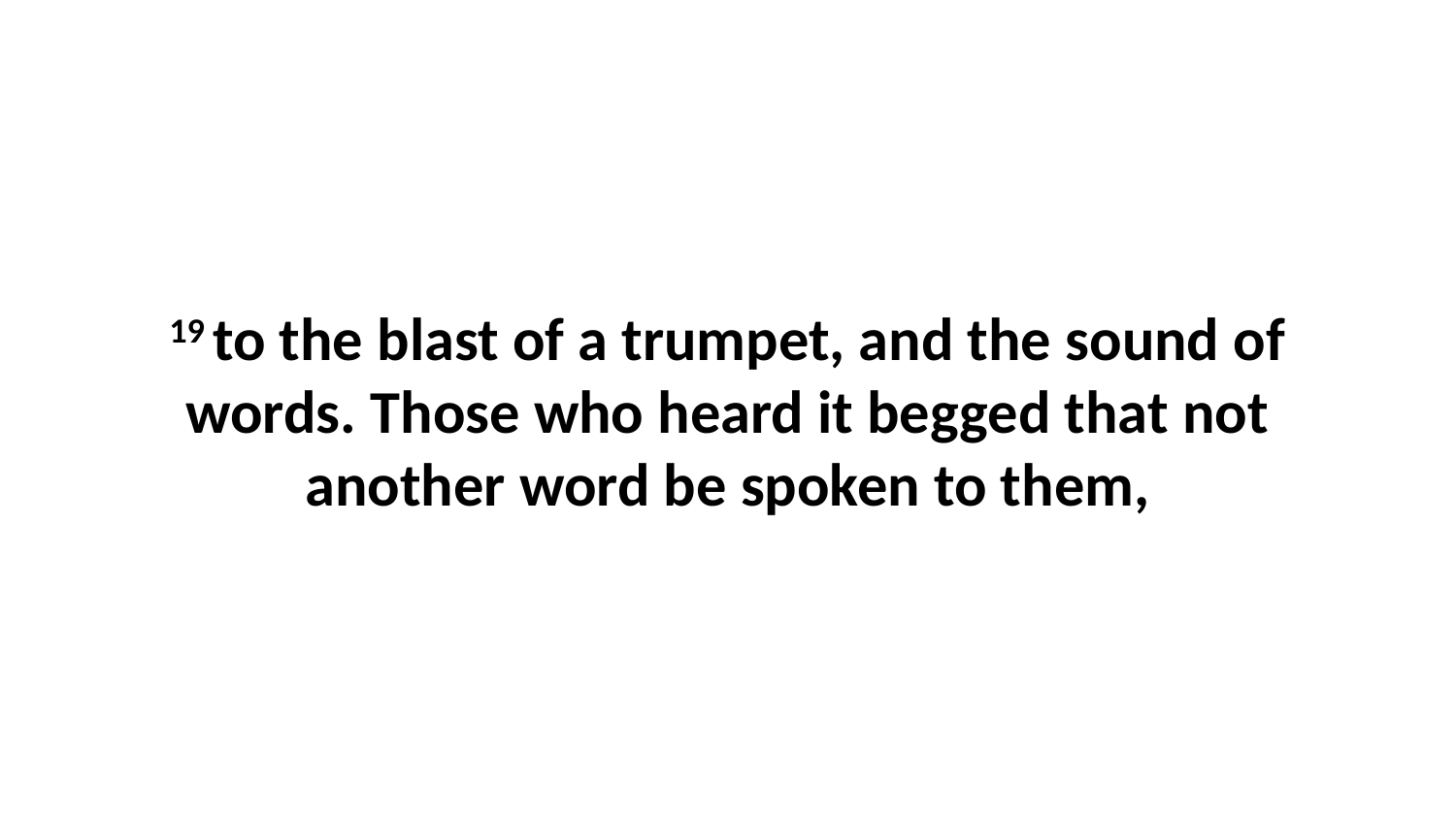

19 to the blast of a trumpet, and the sound of words. Those who heard it begged that not another word be spoken to them,